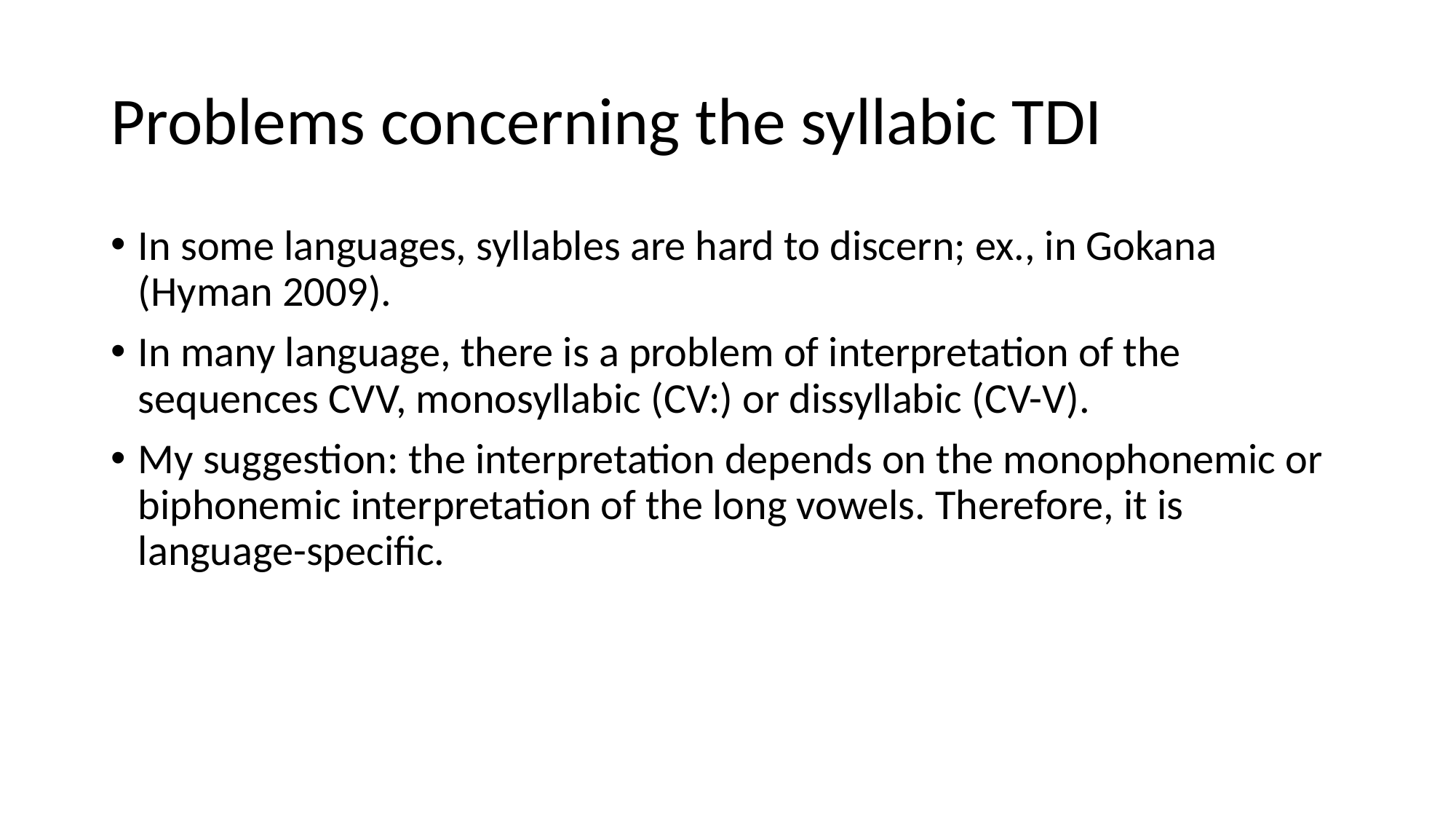

# Problems concerning the syllabic TDI
In some languages, syllables are hard to discern; ex., in Gokana (Hyman 2009).
In many language, there is a problem of interpretation of the sequences CVV, monosyllabic (CV:) or dissyllabic (CV-V).
My suggestion: the interpretation depends on the monophonemic or biphonemic interpretation of the long vowels. Therefore, it is language-specific.